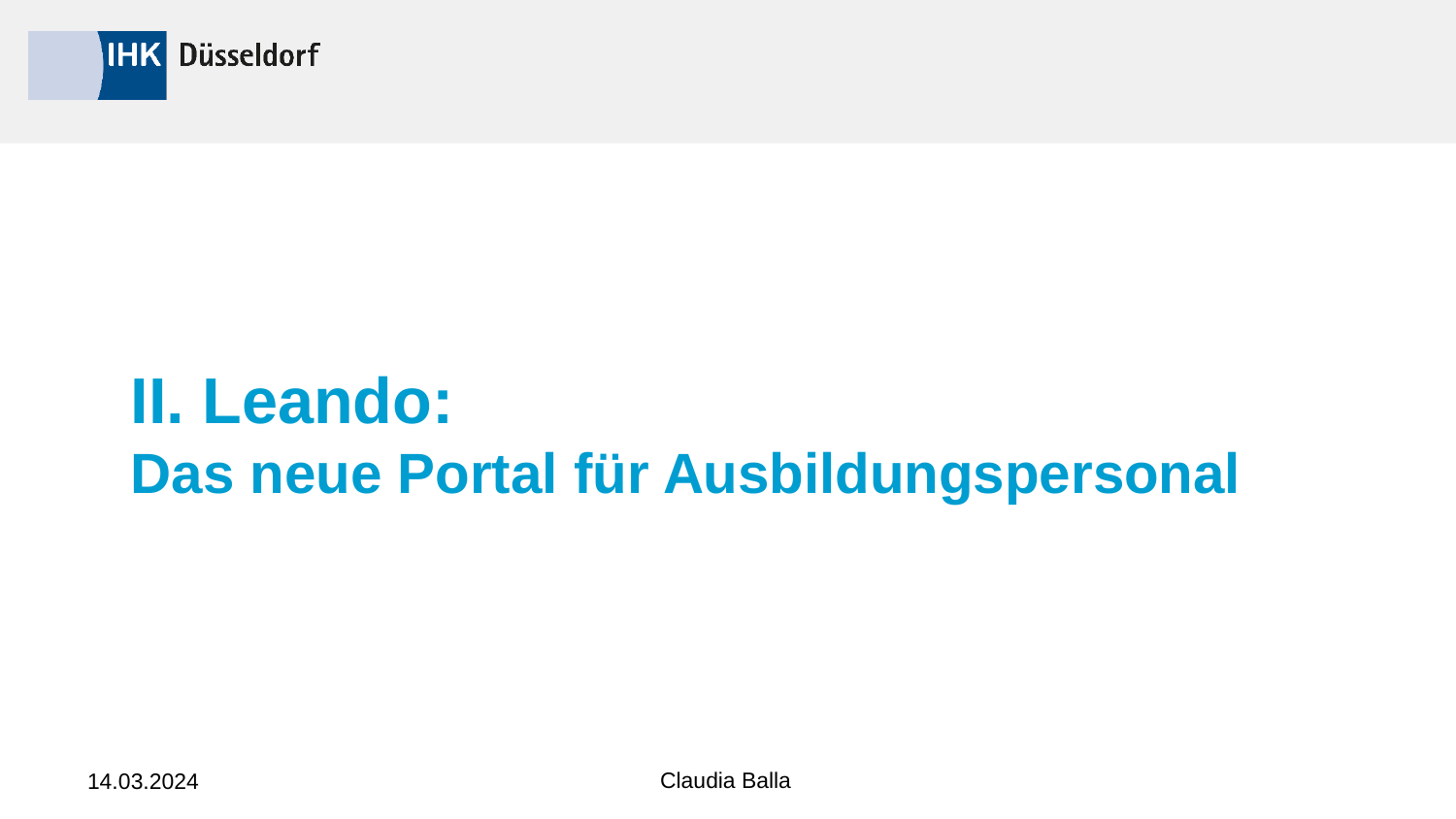

II. Leando:
Das neue Portal für Ausbildungspersonal

Claudia Balla
14.03.2024